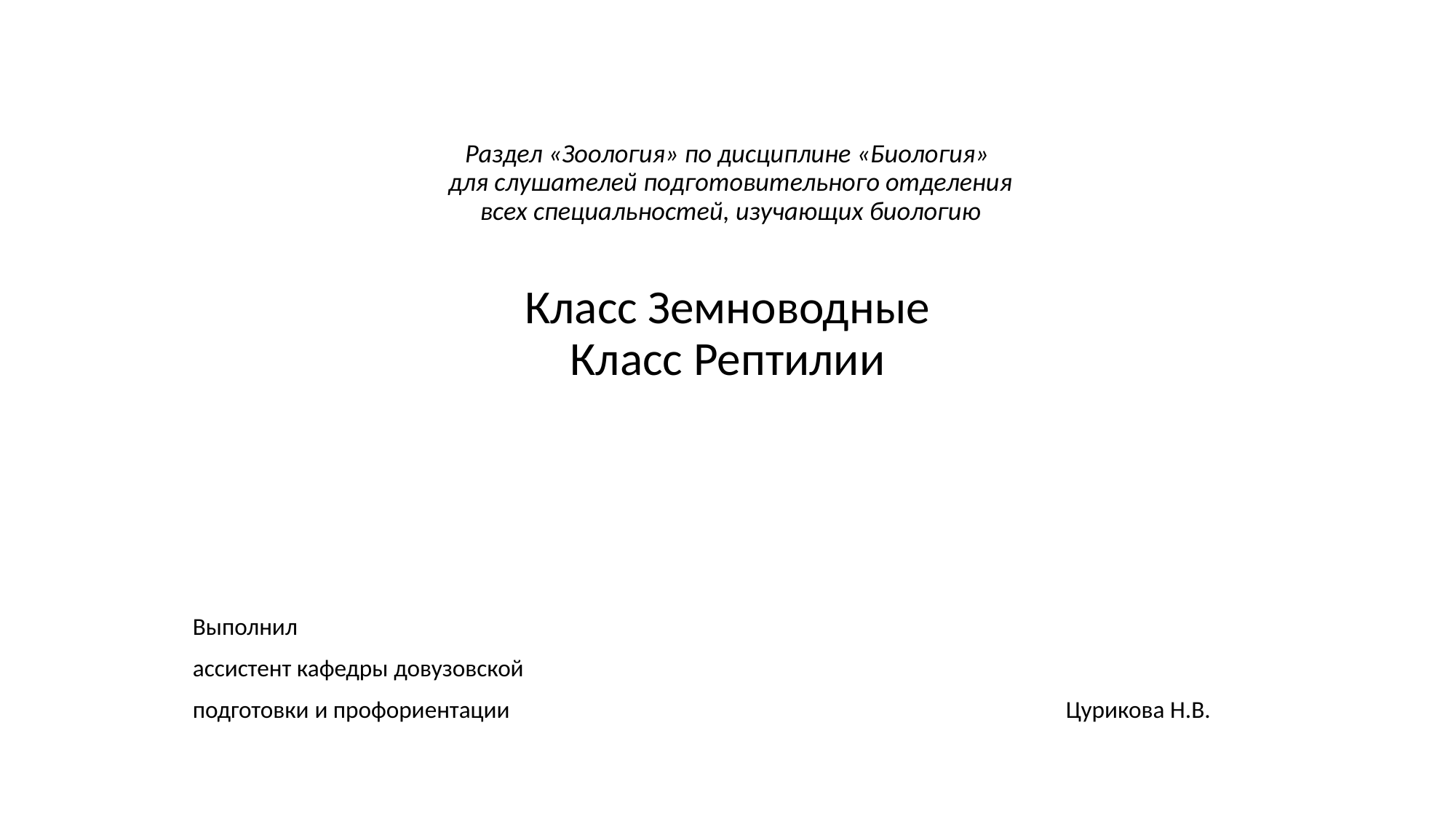

# Раздел «Зоология» по дисциплине «Биология»   для слушателей подготовительного отделения всех специальностей, изучающих биологию Класс Земноводные Класс Рептилии
Выполнил
ассистент кафедры довузовской
подготовки и профориентации						Цурикова Н.В.